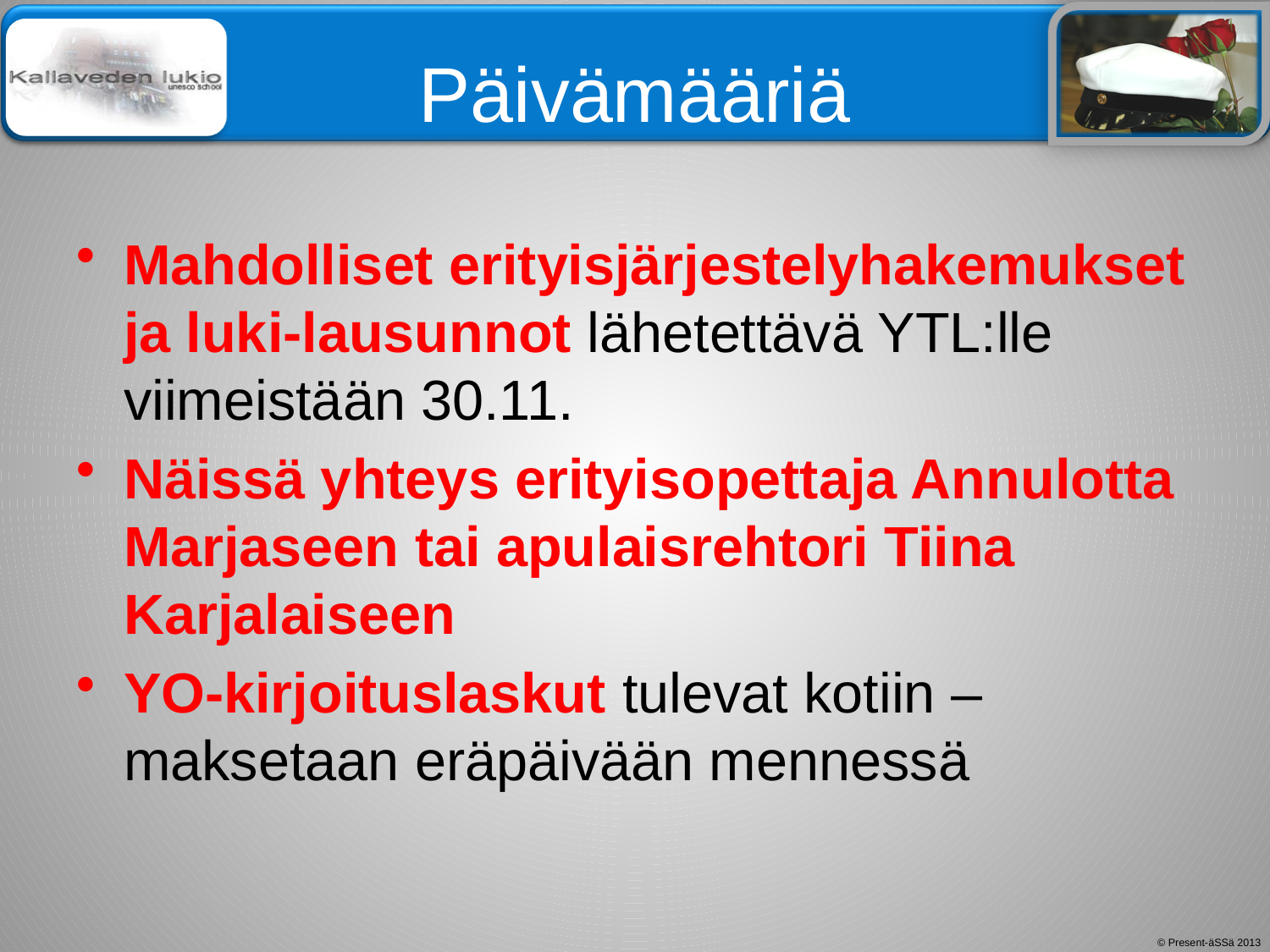

# Päivämääriä
Mahdolliset erityisjärjestelyhakemukset ja luki-lausunnot lähetettävä YTL:lle viimeistään 30.11.
Näissä yhteys erityisopettaja Annulotta Marjaseen tai apulaisrehtori Tiina Karjalaiseen
YO-kirjoituslaskut tulevat kotiin – maksetaan eräpäivään mennessä